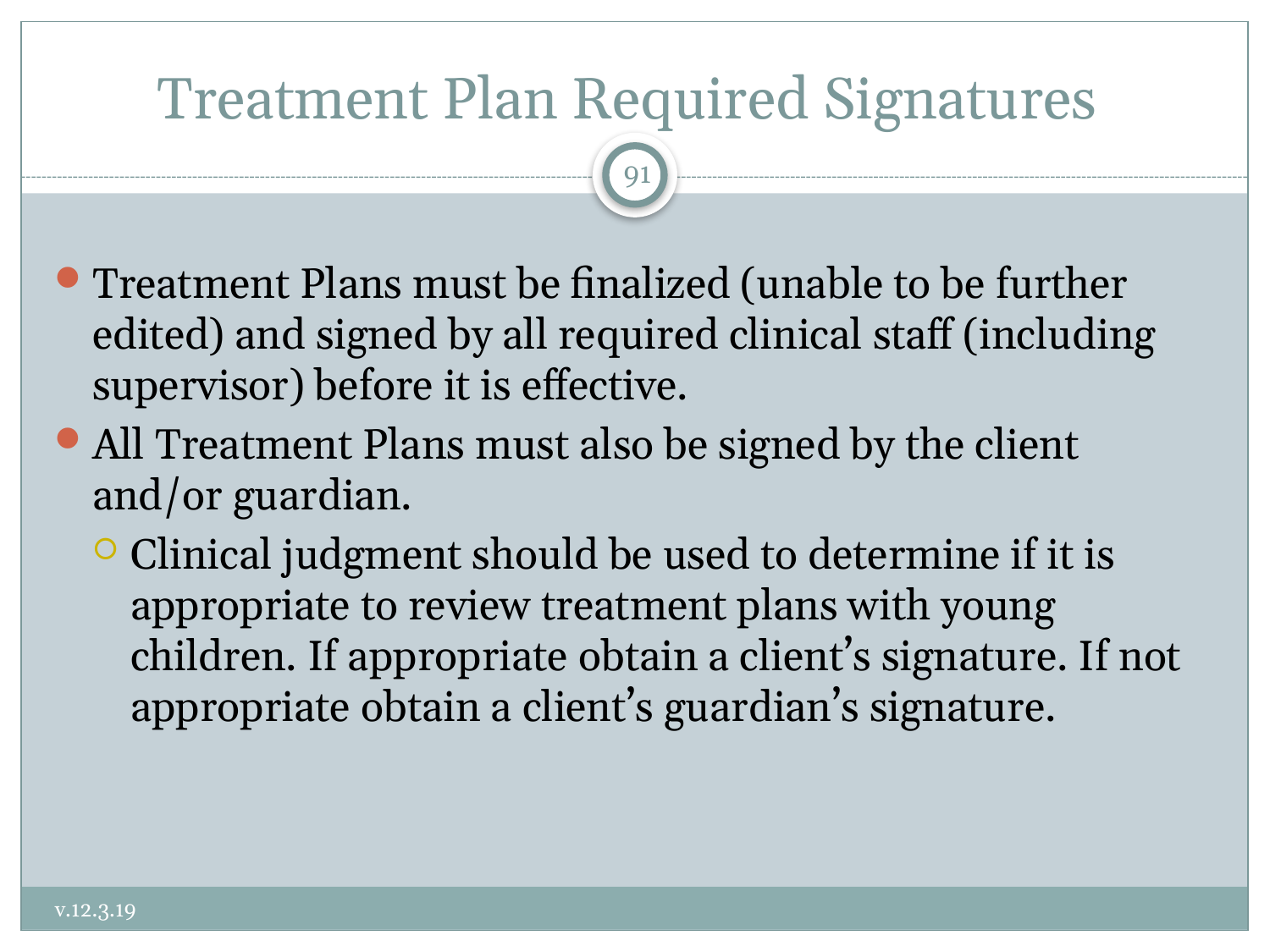

# Treatment Plan Required Signatures
91

Treatment Plans must be finalized (unable to be further edited) and signed by all required clinical staff (including supervisor) before it is effective.
All Treatment Plans must also be signed by the client and/or guardian.
Clinical judgment should be used to determine if it is appropriate to review treatment plans with young children. If appropriate obtain a client’s signature. If not appropriate obtain a client’s guardian’s signature.

v.12.3.19